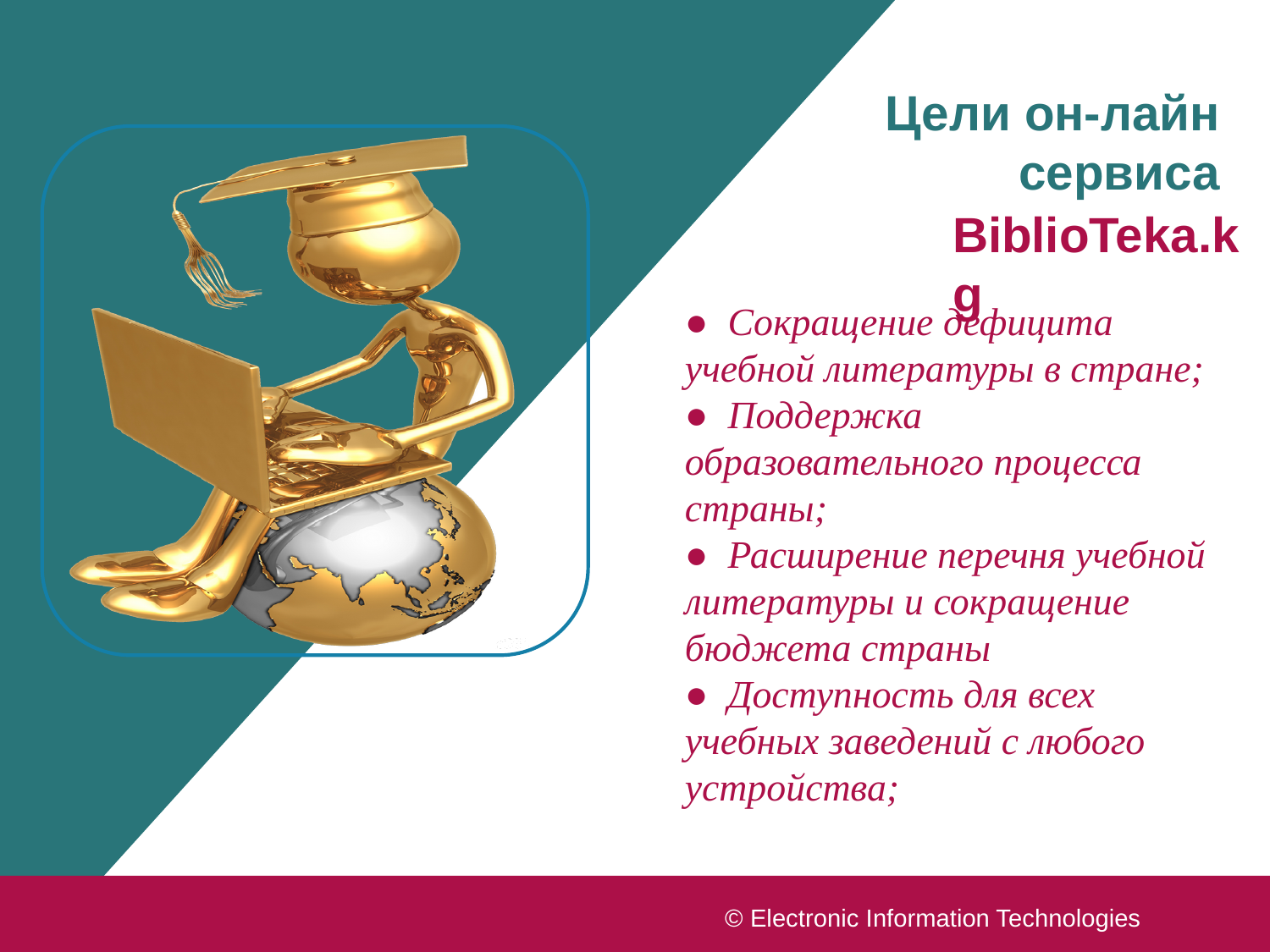

Цели он-лайн сервиса

BiblioTeka.kg
●  Сокращение дефицита учебной литературы в стране;
●  Поддержка образовательного процесса страны;
●  Расширение перечня учебной литературы и сокращение бюджета страны
●  Доступность для всех учебных заведений с любого устройства;

© Electronic Information Technologies